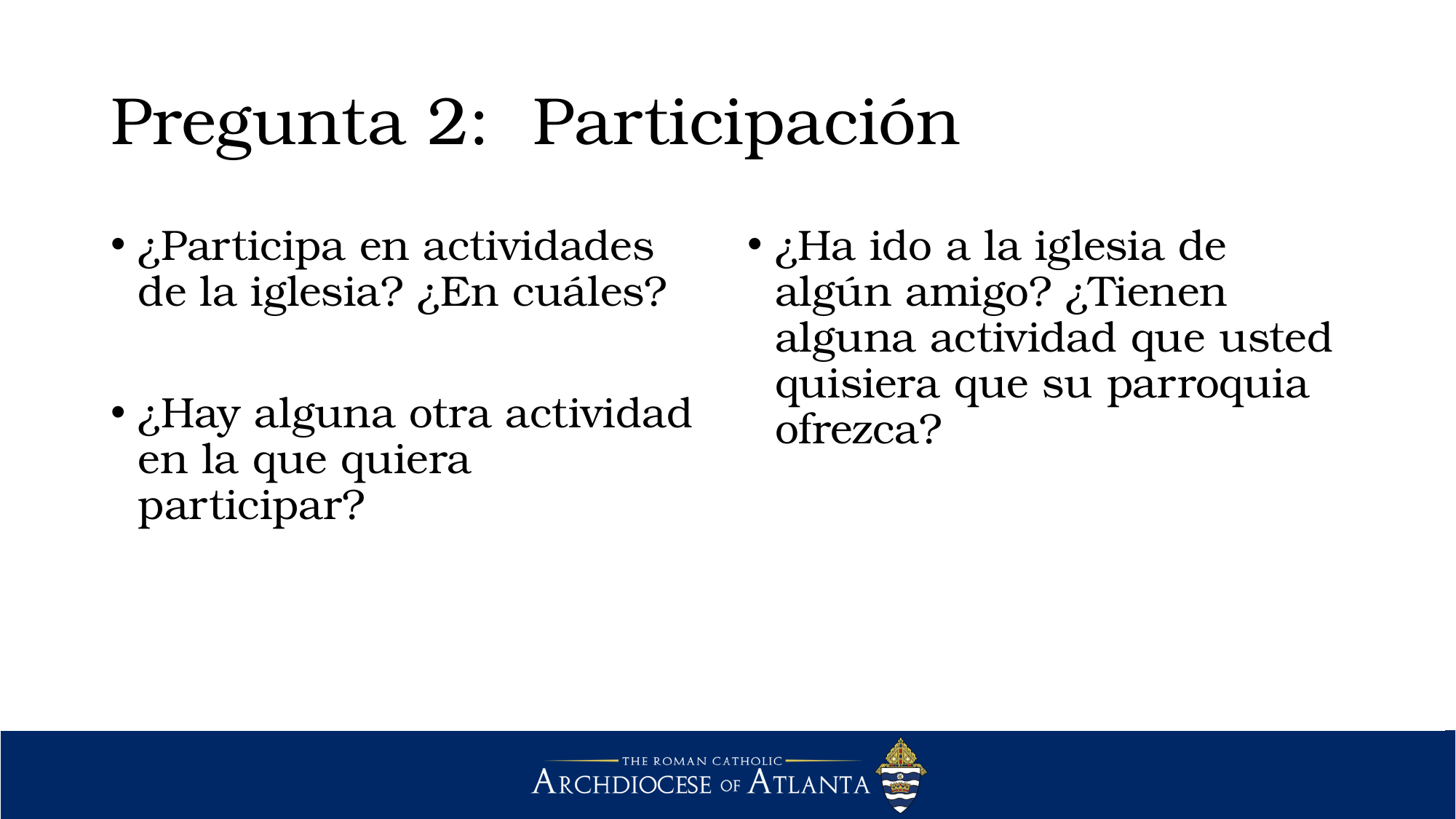

# Pregunta 2:  Participación
¿Participa en actividades de la iglesia? ¿En cuáles?

¿Hay alguna otra actividad en la que quiera participar?

¿Ha ido a la iglesia de algún amigo? ¿Tienen alguna actividad que usted quisiera que su parroquia ofrezca?